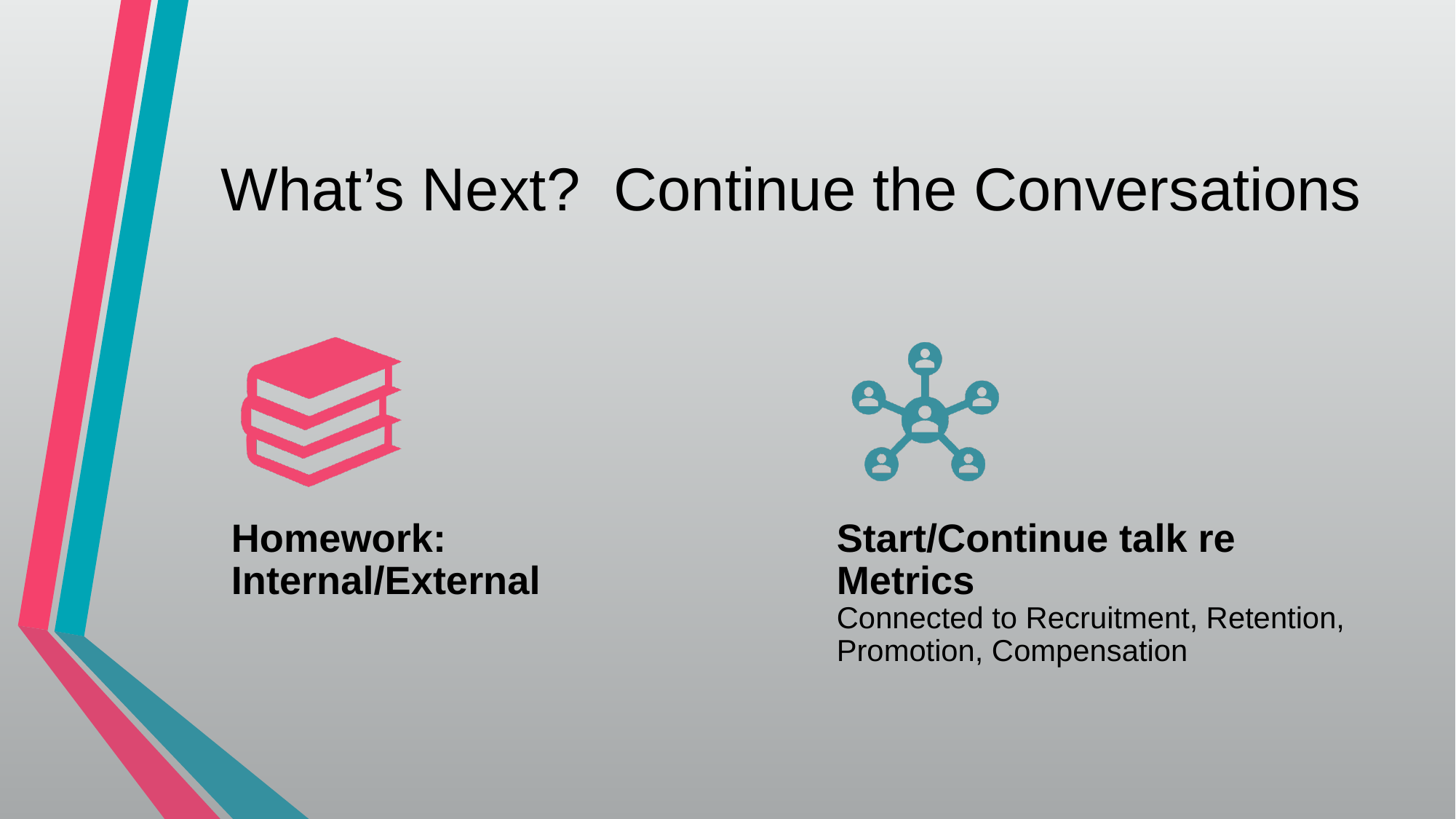

# What’s Next?  Continue the Conversations
Homework:  Internal/External
Start/Continue talk re Metrics
Connected to Recruitment, Retention, Promotion, Compensation